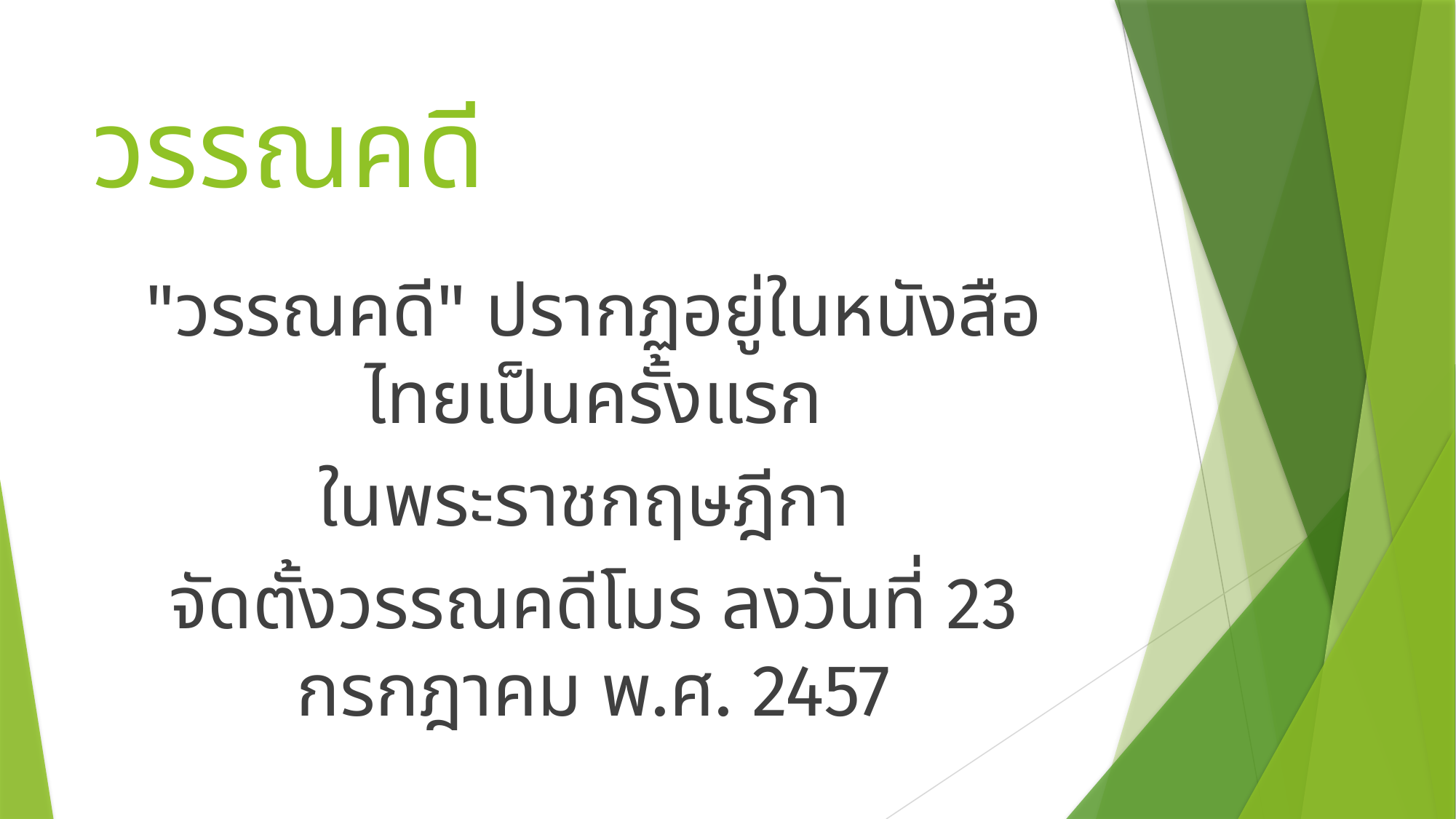

# วรรณคดี
"วรรณคดี" ปรากฏอยู่ในหนังสือไทยเป็นครั้งแรก
ในพระราชกฤษฎีกา
จัดตั้งวรรณคดีโมร ลงวันที่ 23 กรกฎาคม พ.ศ. 2457